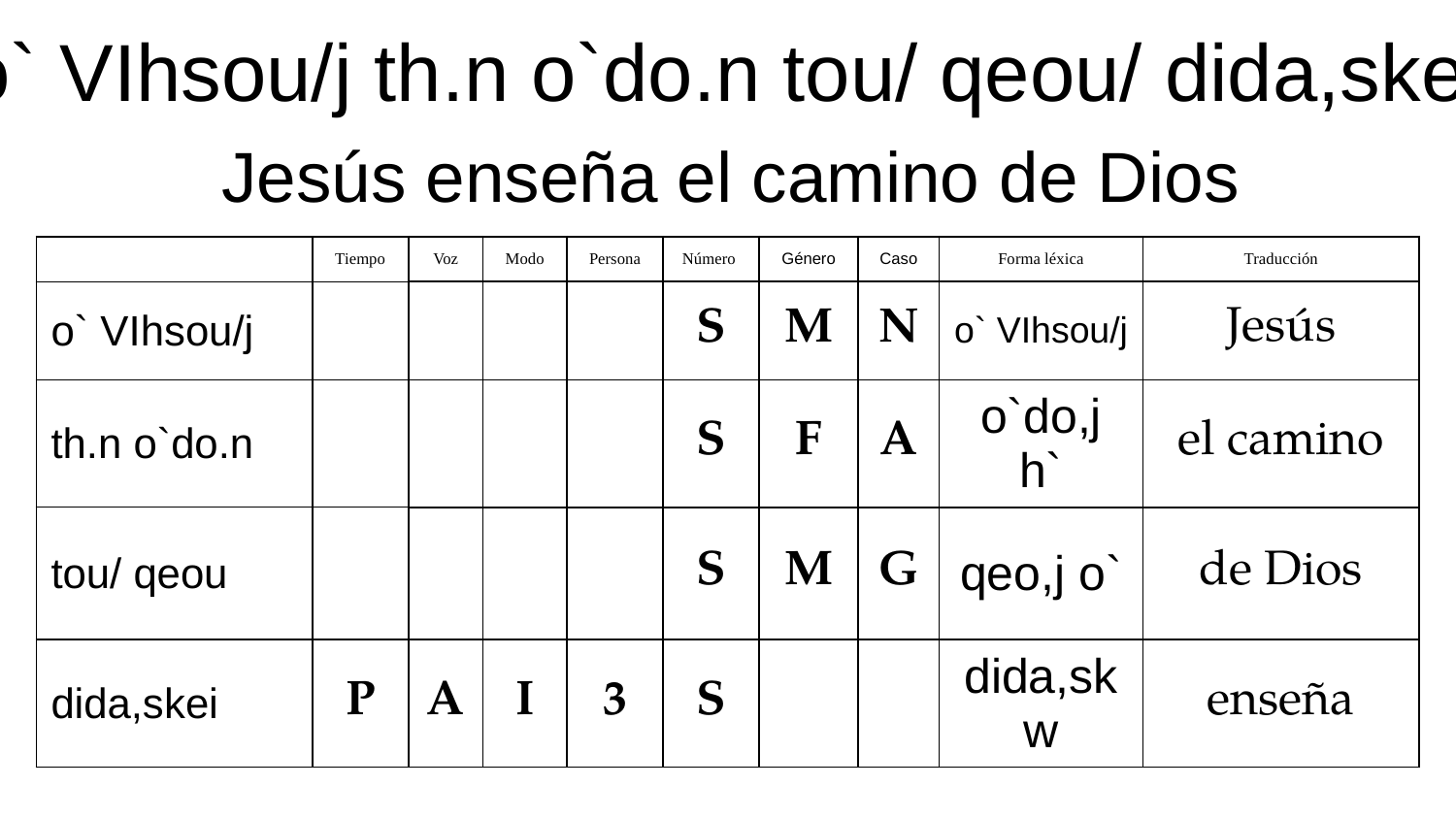

o` VIhsou/j th.n o`do.n tou/ qeou/ dida,skei
Jesús enseña el camino de Dios
|  | Tiempo | Voz | Modo | Persona | Número | Género | Caso | Forma léxica | Traducción |
| --- | --- | --- | --- | --- | --- | --- | --- | --- | --- |
| o` VIhsou/j |  |  |  |  | S | M | N | o` VIhsou/j | Jesús |
| th.n o`do.n |  |  |  |  | S | F | A | o`do,j h` | el camino |
| tou/ qeou |  |  |  |  | S | M | G | qeo,j o` | de Dios |
| dida,skei | P | A | I | 3 | S |  |  | dida,skw | enseña |